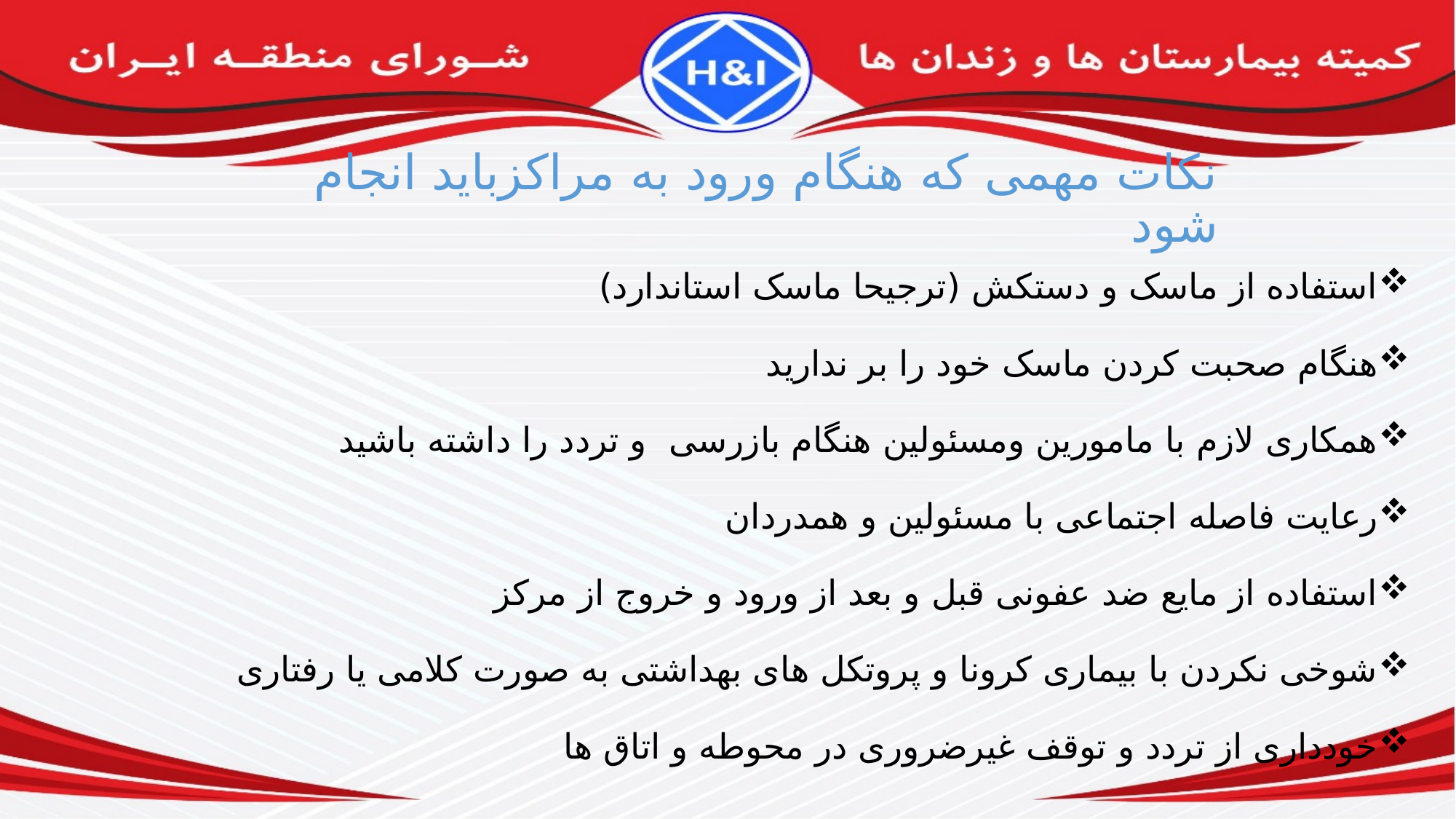

# نکات مهمی که هنگام ورود به مراکزباید انجام شود
استفاده از ماسک و دستکش (ترجیحا ماسک استاندارد)
هنگام صحبت کردن ماسک خود را بر ندارید
همکاری لازم با مامورین ومسئولین هنگام بازرسی  و تردد را داشته باشید
رعایت فاصله اجتماعی با مسئولین و همدردان
استفاده از مایع ضد عفونی قبل و بعد از ورود و خروج از مرکز
شوخی نکردن با بیماری کرونا و پروتکل های بهداشتی به صورت کلامی یا رفتاری
خودداری از تردد و توقف غیرضروری در محوطه و اتاق ها